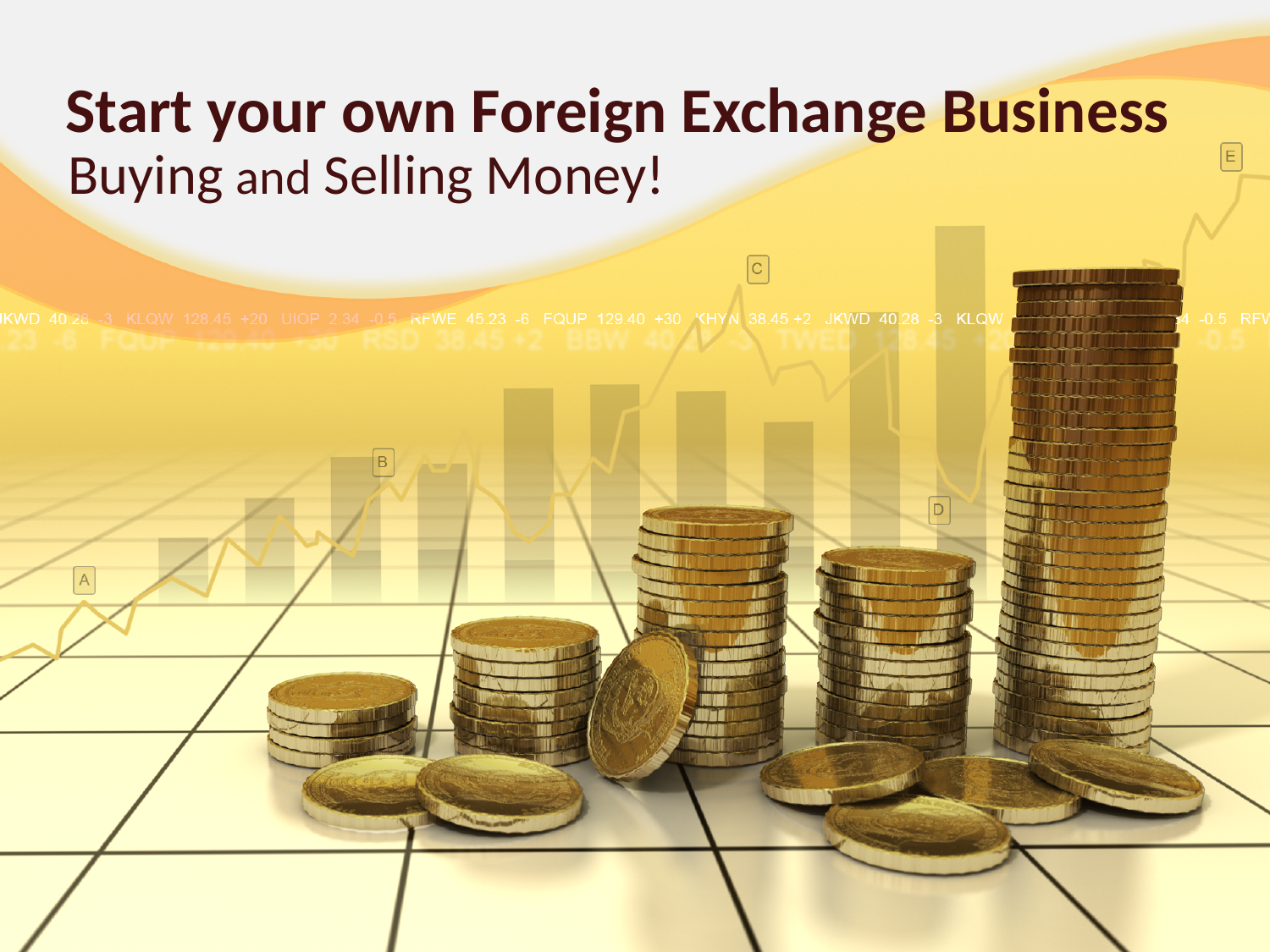

# Start your own Foreign Exchange Business
Buying and Selling Money!